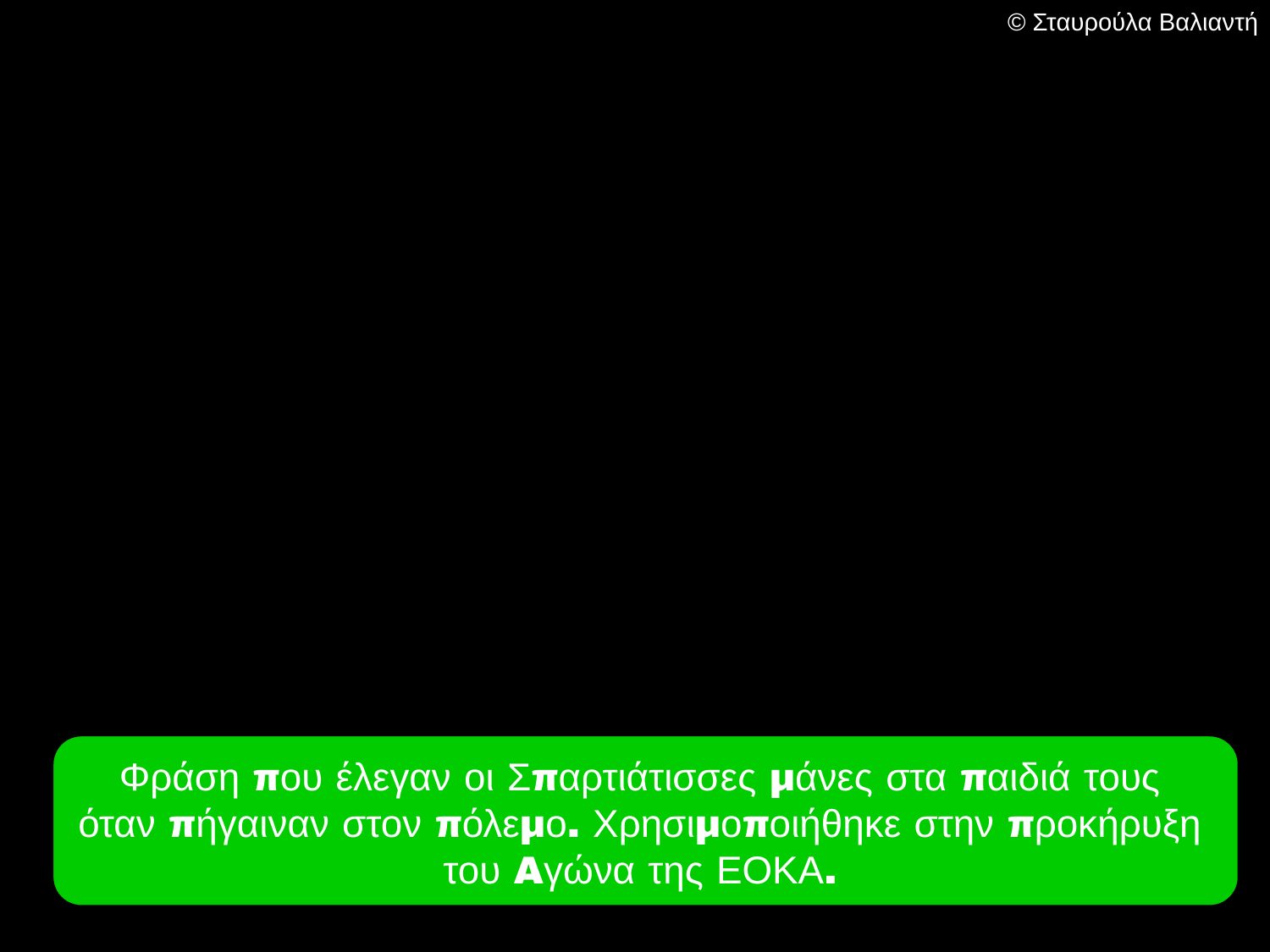

© Σταυρούλα Βαλιαντή

Φράση που έλεγαν οι Σπαρτιάτισσες μάνες στα παιδιά τους όταν πήγαιναν στον πόλεμο. Χρησιμοποιήθηκε στην προκήρυξη του Aγώνα της ΕΟΚΑ.